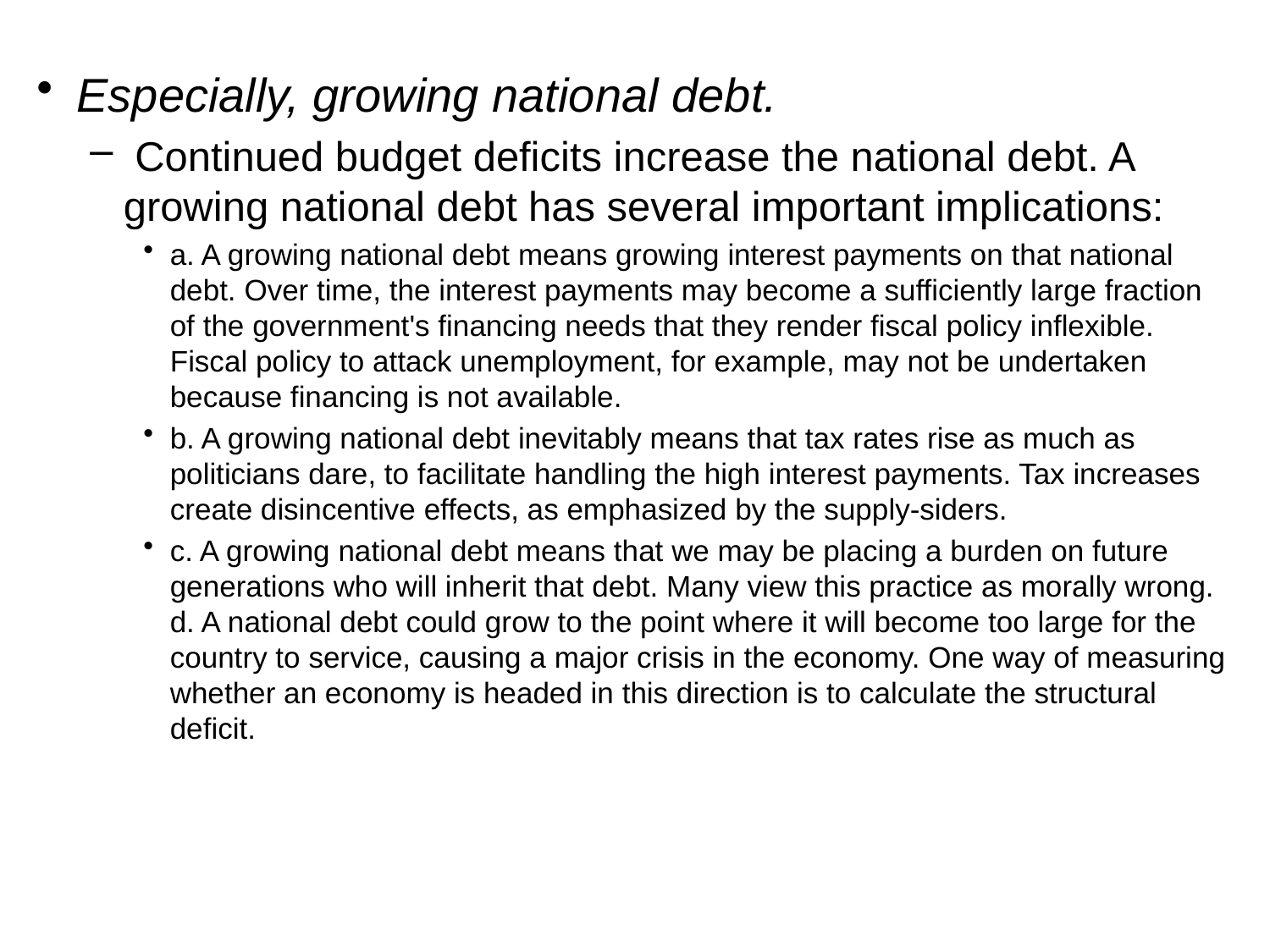

Especially, growing national debt.
 Continued budget deficits increase the national debt. A growing national debt has several important implications:
a. A growing national debt means growing interest payments on that national debt. Over time, the interest payments may become a sufficiently large fraction of the government's financing needs that they render fiscal policy inflexible. Fiscal policy to attack unemployment, for example, may not be undertaken because financing is not available.
b. A growing national debt inevitably means that tax rates rise as much as politicians dare, to facilitate handling the high interest payments. Tax increases create disincentive effects, as emphasized by the supply-siders.
c. A growing national debt means that we may be placing a burden on future generations who will inherit that debt. Many view this practice as morally wrong. d. A national debt could grow to the point where it will become too large for the country to service, causing a major crisis in the economy. One way of measuring whether an economy is headed in this direction is to calculate the structural deficit.